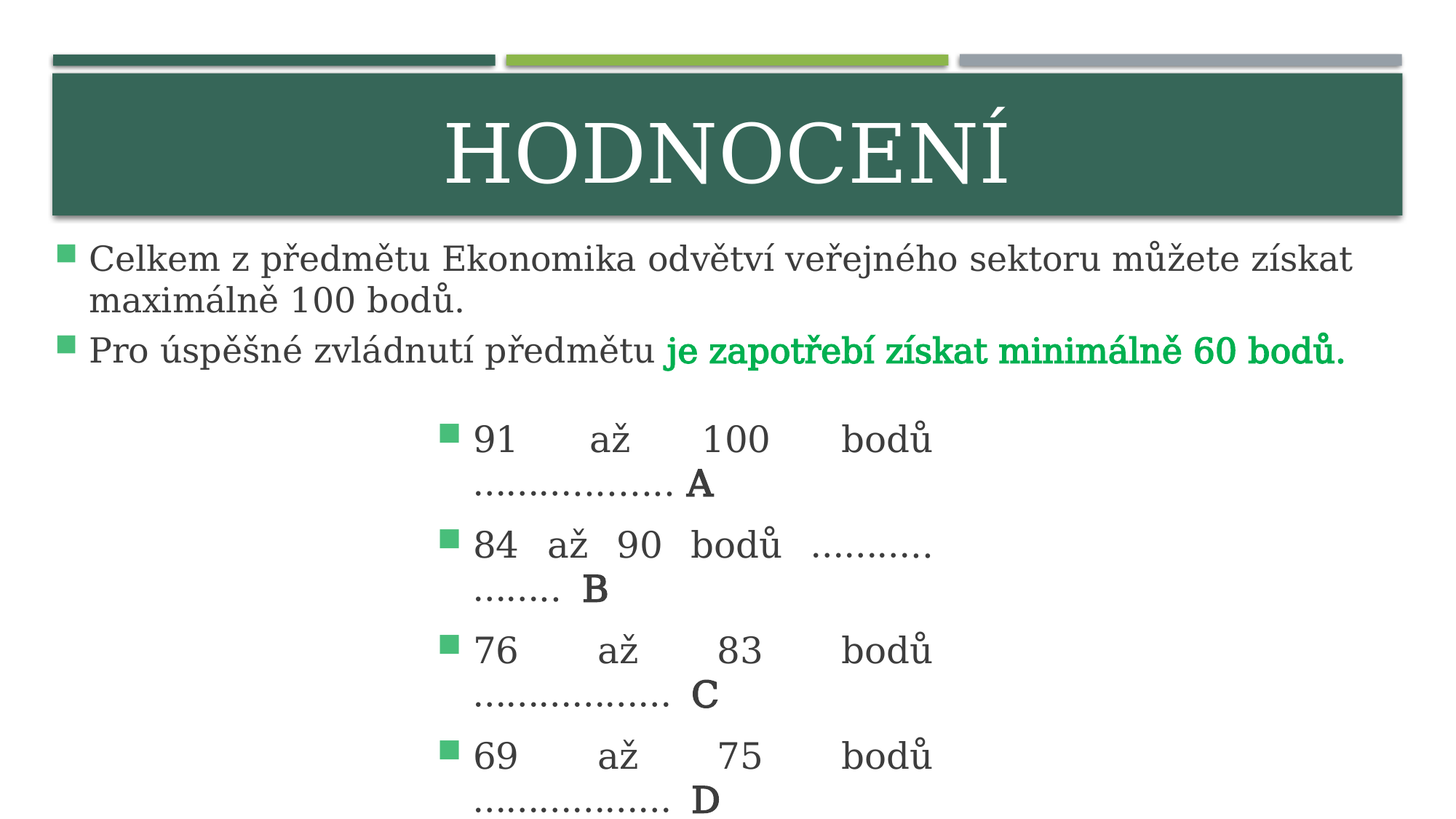

# HODNOCENÍ
Celkem z předmětu Ekonomika odvětví veřejného sektoru můžete získat maximálně 100 bodů.
Pro úspěšné zvládnutí předmětu je zapotřebí získat minimálně 60 bodů.

91 až 100 bodů ………......... A
84 až 90 bodů ………..……..	B
76 až 83 bodů ………………	C
69 až 75 bodů ……………… 	D
60 až 68 bodů ………..……..	E
0 až 59 bodů ………………... 	F